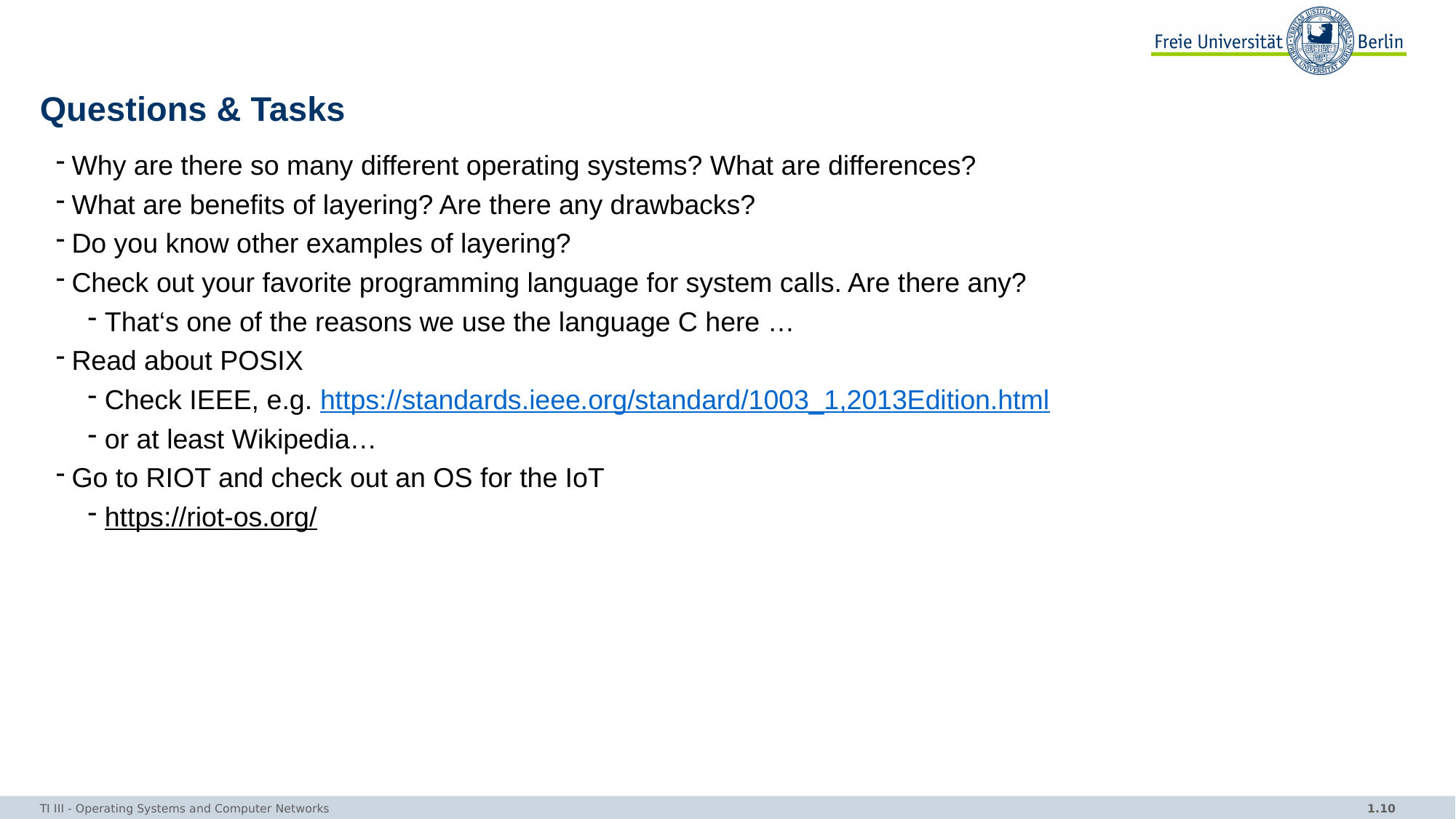

# Questions & Tasks
Why are there so many different operating systems? What are differences?
What are benefits of layering? Are there any drawbacks?
Do you know other examples of layering?
Check out your favorite programming language for system calls. Are there any?
That‘s one of the reasons we use the language C here …
Read about POSIX
Check IEEE, e.g. https://standards.ieee.org/standard/1003_1,2013Edition.html
or at least Wikipedia…
Go to RIOT and check out an OS for the IoT
https://riot-os.org/
TI III - Operating Systems and Computer Networks